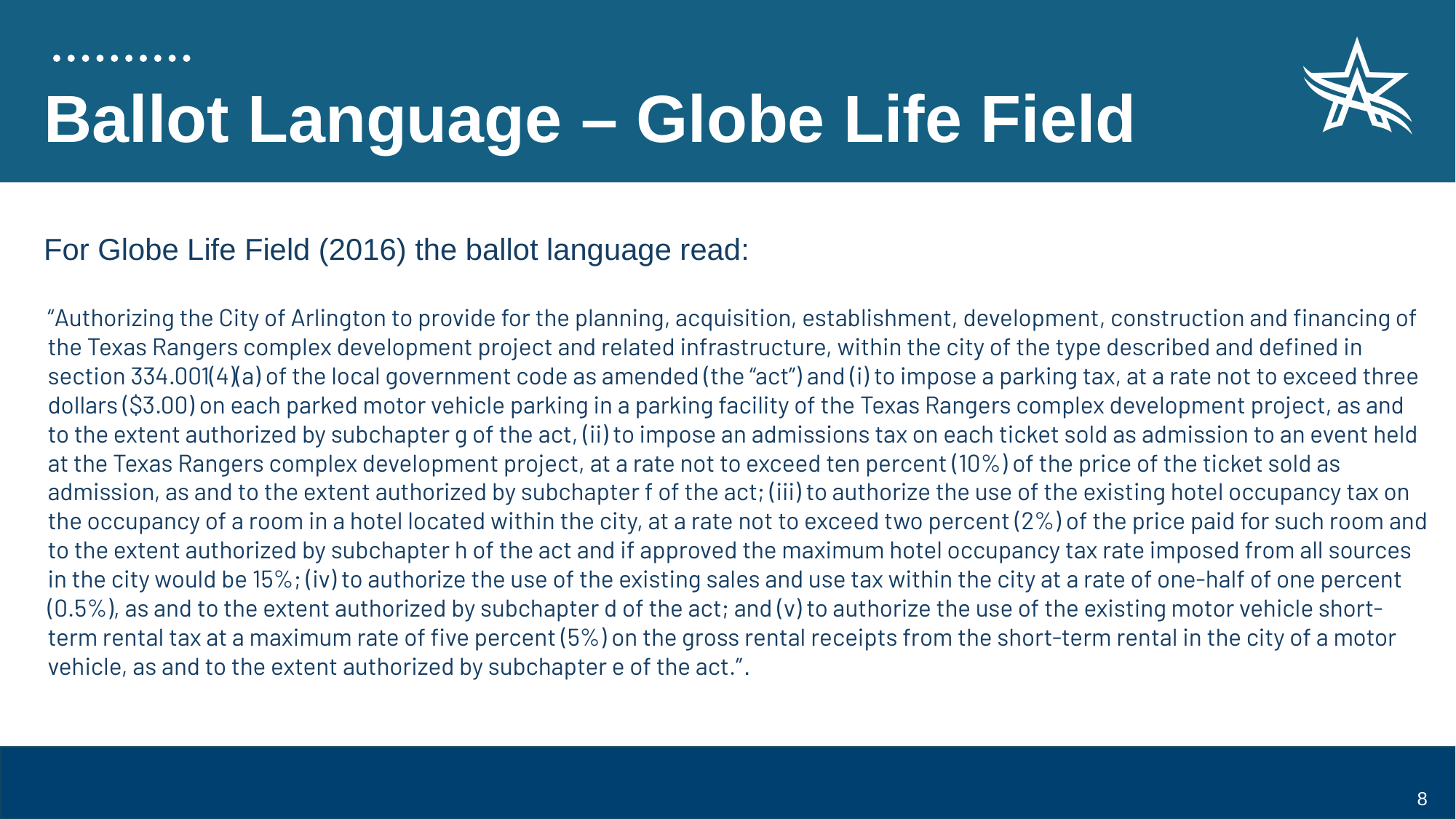

# Ballot Language – Globe Life Field

For Globe Life Field (2016) the ballot language read:
“Authorizing the City of Arlington to provide for the planning, acquisition, establishment, development, construction and financing of the Texas Rangers complex development project and related infrastructure, within the city of the type described and defined in section 334.001(4)(a) of the local government code as amended (the “act”) and (i) to impose a parking tax, at a rate not to exceed three dollars ($3.00) on each parked motor vehicle parking in a parking facility of the Texas Rangers complex development project, as and to the extent authorized by subchapter g of the act, (ii) to impose an admissions tax on each ticket sold as admission to an event held at the Texas Rangers complex development project, at a rate not to exceed ten percent (10%) of the price of the ticket sold as admission, as and to the extent authorized by subchapter f of the act; (iii) to authorize the use of the existing hotel occupancy tax on the occupancy of a room in a hotel located within the city, at a rate not to exceed two percent (2%) of the price paid for such room and to the extent authorized by subchapter h of the act and if approved the maximum hotel occupancy tax rate imposed from all sources in the city would be 15%; (iv) to authorize the use of the existing sales and use tax within the city at a rate of one-half of one percent (0.5%), as and to the extent authorized by subchapter d of the act; and (v) to authorize the use of the existing motor vehicle short-term rental tax at a maximum rate of five percent (5%) on the gross rental receipts from the short-term rental in the city of a motor vehicle, as and to the extent authorized by subchapter e of the act.”.